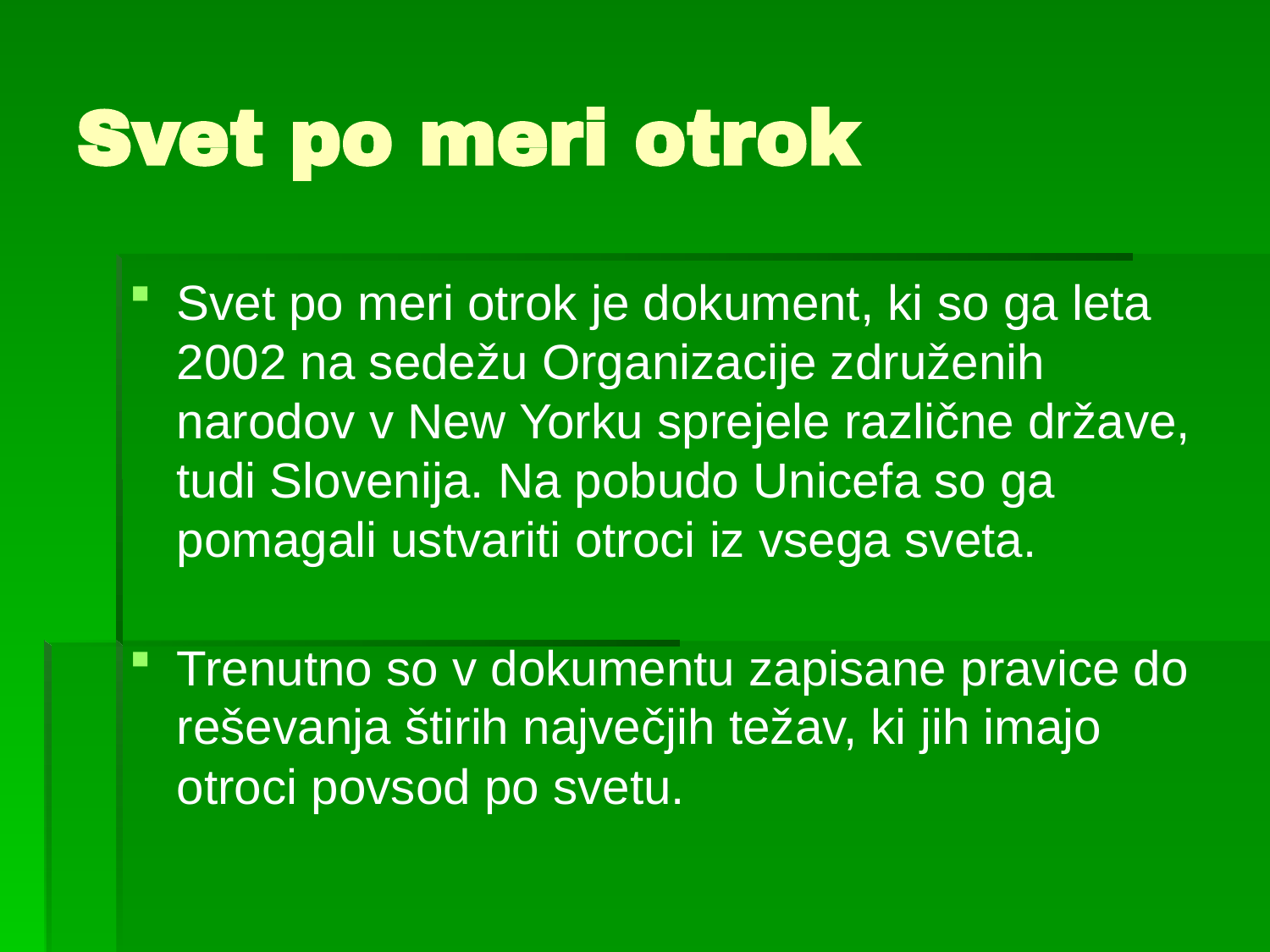

# Svet po meri otrok
Svet po meri otrok je dokument, ki so ga leta 2002 na sedežu Organizacije združenih narodov v New Yorku sprejele različne države, tudi Slovenija. Na pobudo Unicefa so ga pomagali ustvariti otroci iz vsega sveta.
Trenutno so v dokumentu zapisane pravice do reševanja štirih največjih težav, ki jih imajo otroci povsod po svetu.